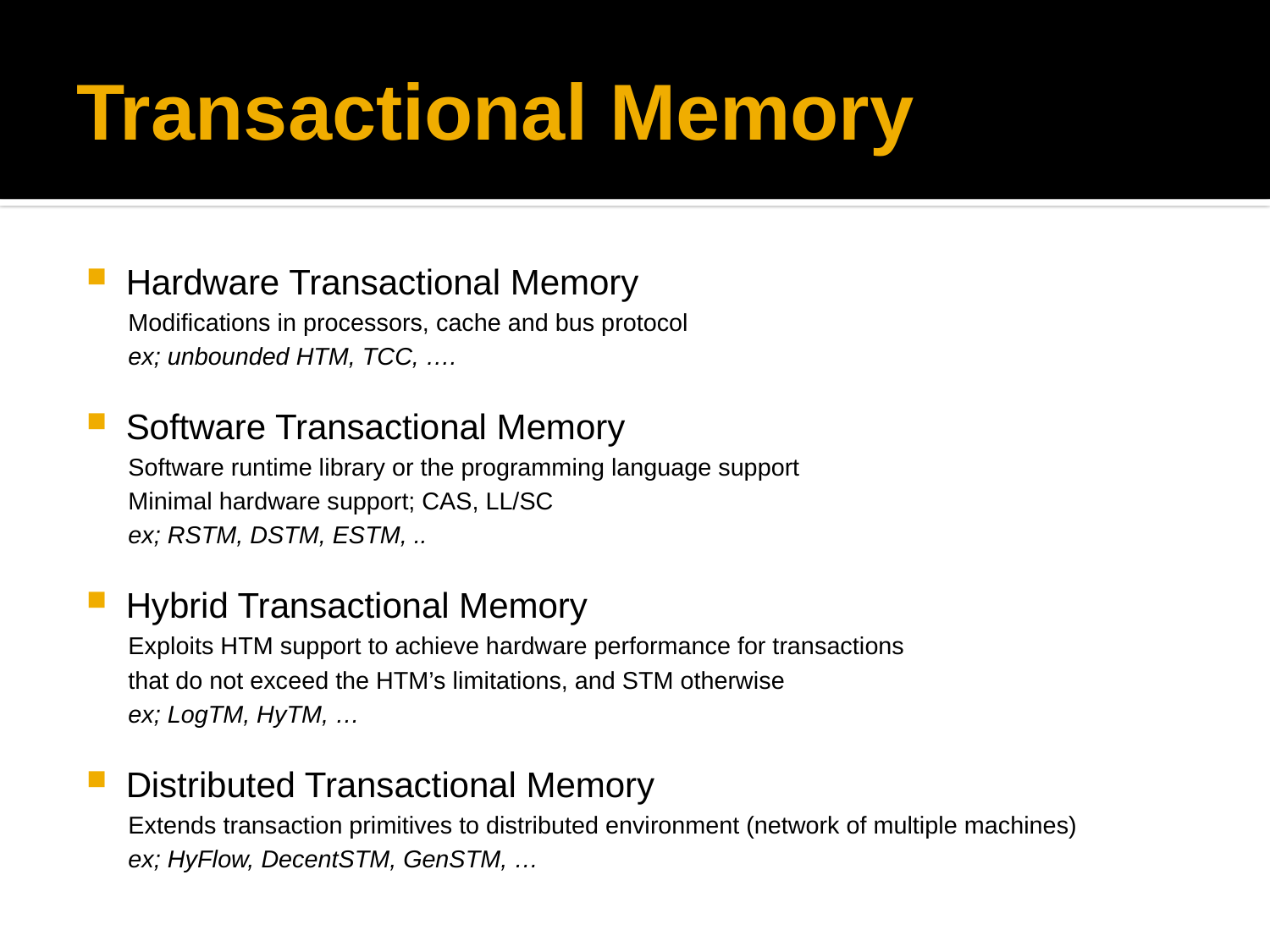

# Transactional Memory
Hardware Transactional Memory
Modifications in processors, cache and bus protocol
ex; unbounded HTM, TCC, ….

Software Transactional Memory
Software runtime library or the programming language support
Minimal hardware support; CAS, LL/SC
ex; RSTM, DSTM, ESTM, ..

Hybrid Transactional Memory
Exploits HTM support to achieve hardware performance for transactions
that do not exceed the HTM’s limitations, and STM otherwise
ex; LogTM, HyTM, …

Distributed Transactional Memory
Extends transaction primitives to distributed environment (network of multiple machines)
ex; HyFlow, DecentSTM, GenSTM, …